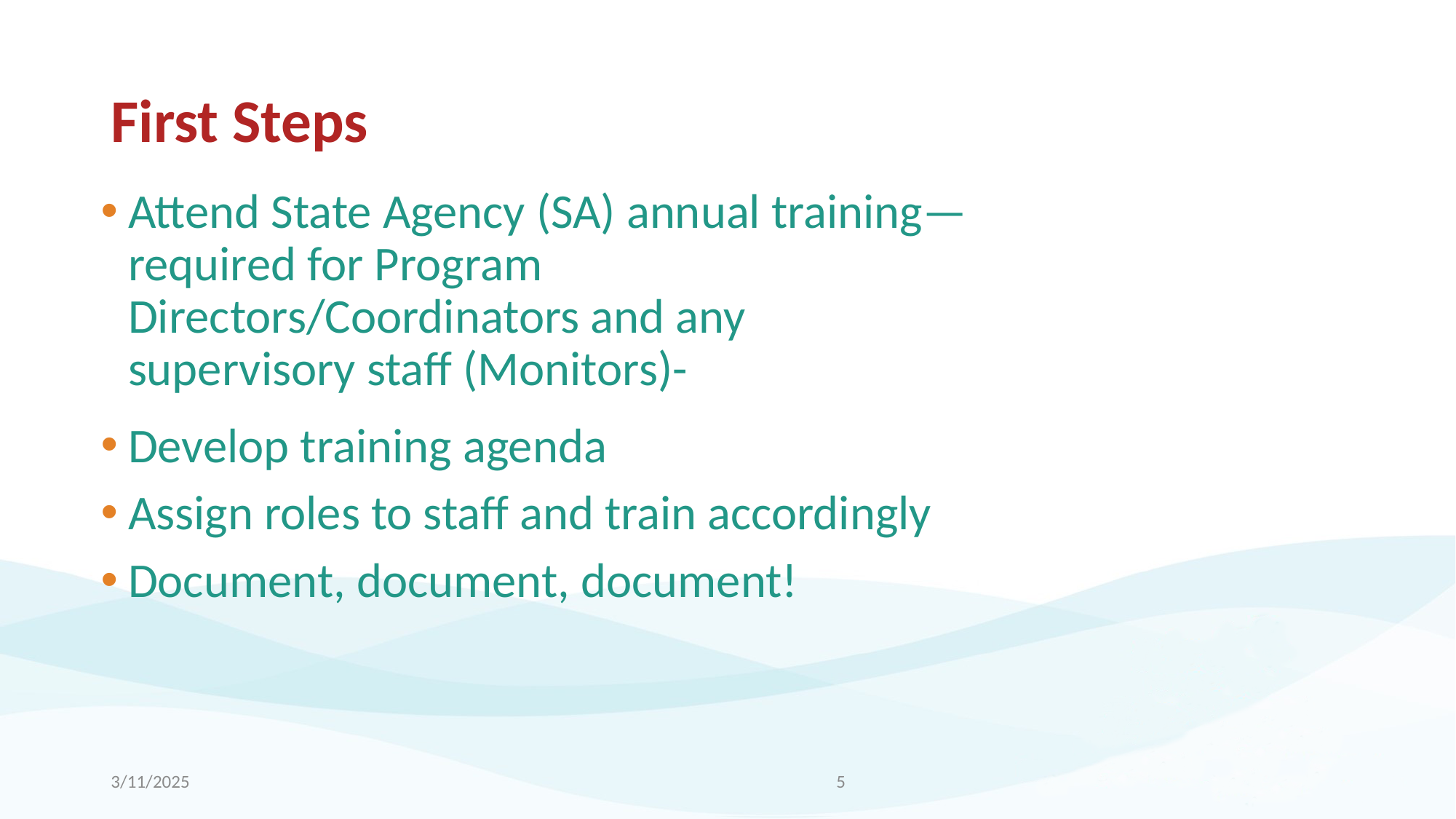

# First Steps
Attend State Agency (SA) annual training—required for Program Directors/Coordinators and any supervisory staff (Monitors)-
Develop training agenda
Assign roles to staff and train accordingly
Document, document, document!

3/11/2025
5